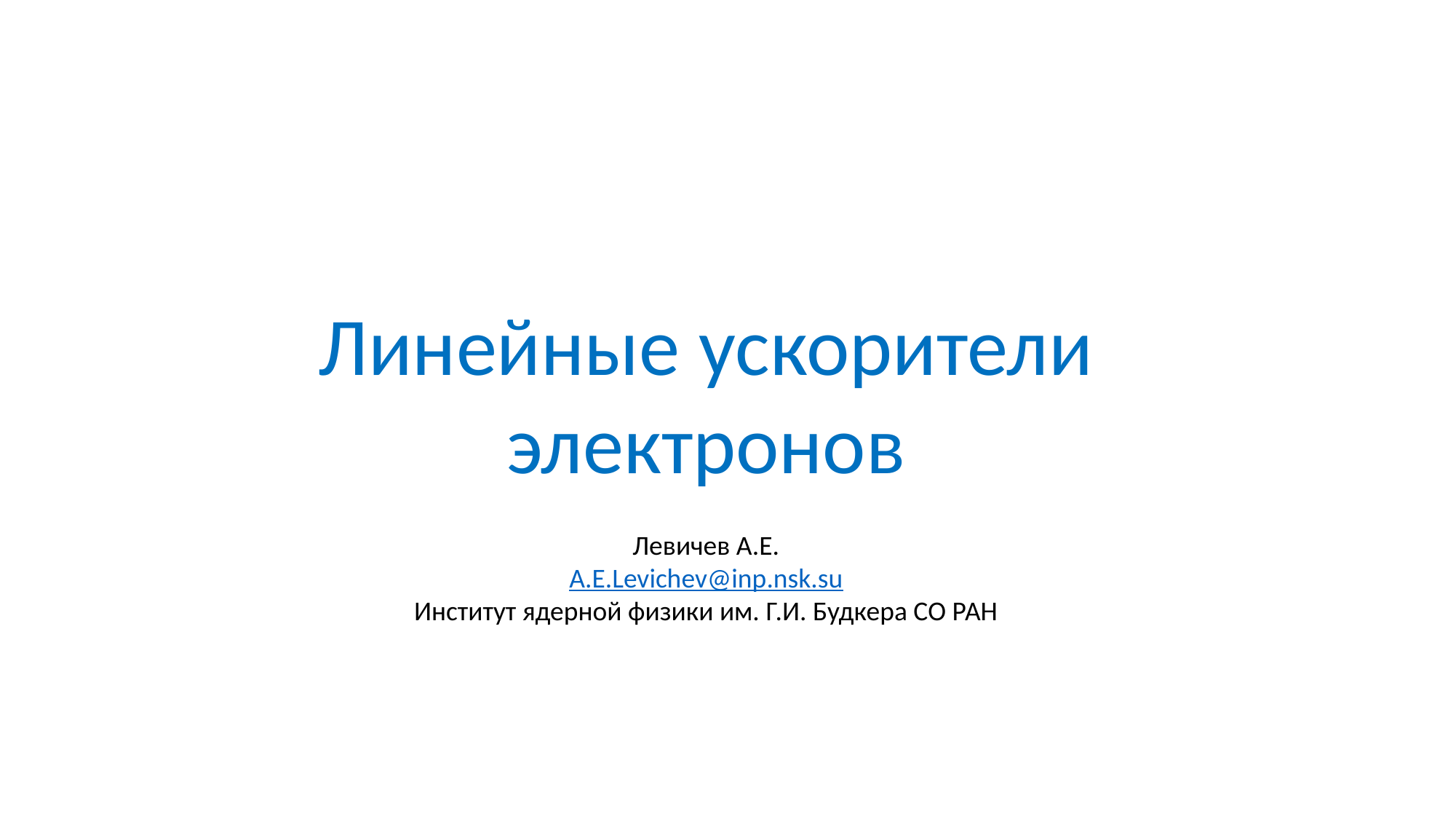

Линейные ускорители электронов
Левичев А.Е.
A.E.Levichev@inp.nsk.su
Институт ядерной физики им. Г.И. Будкера СО РАН